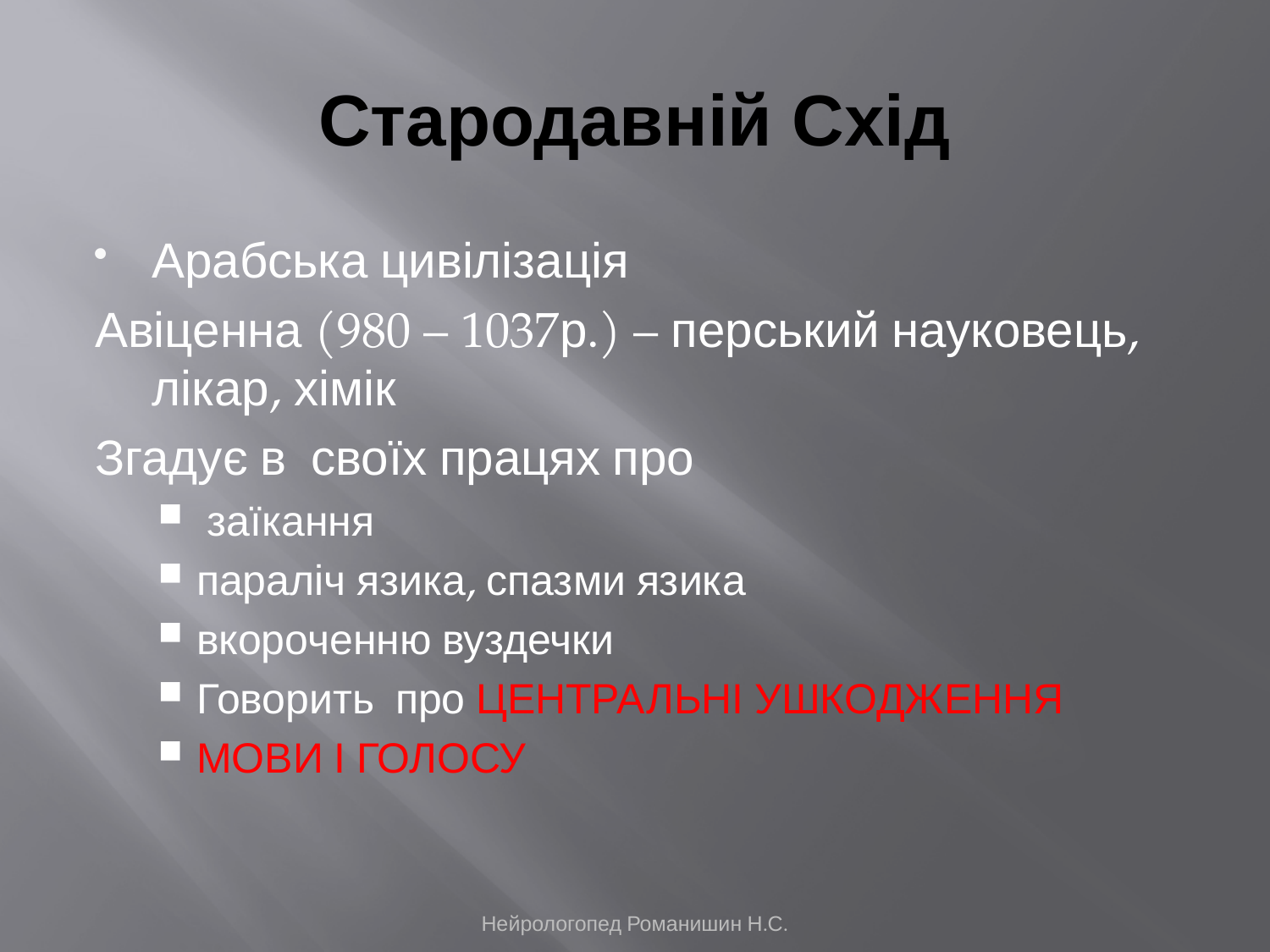

# Стародавній Схід
Арабська цивілізація
Авіценна (980 – 1037р.) – перський науковець, лікар, хімік
Згадує в  своїх працях про
 заїкання
параліч язика, спазми язика
вкороченню вуздечки
Говорить  про ЦЕНТРАЛЬНІ УШКОДЖЕННЯ
МОВИ І ГОЛОСУ

Нейрологопед Романишин Н.С.